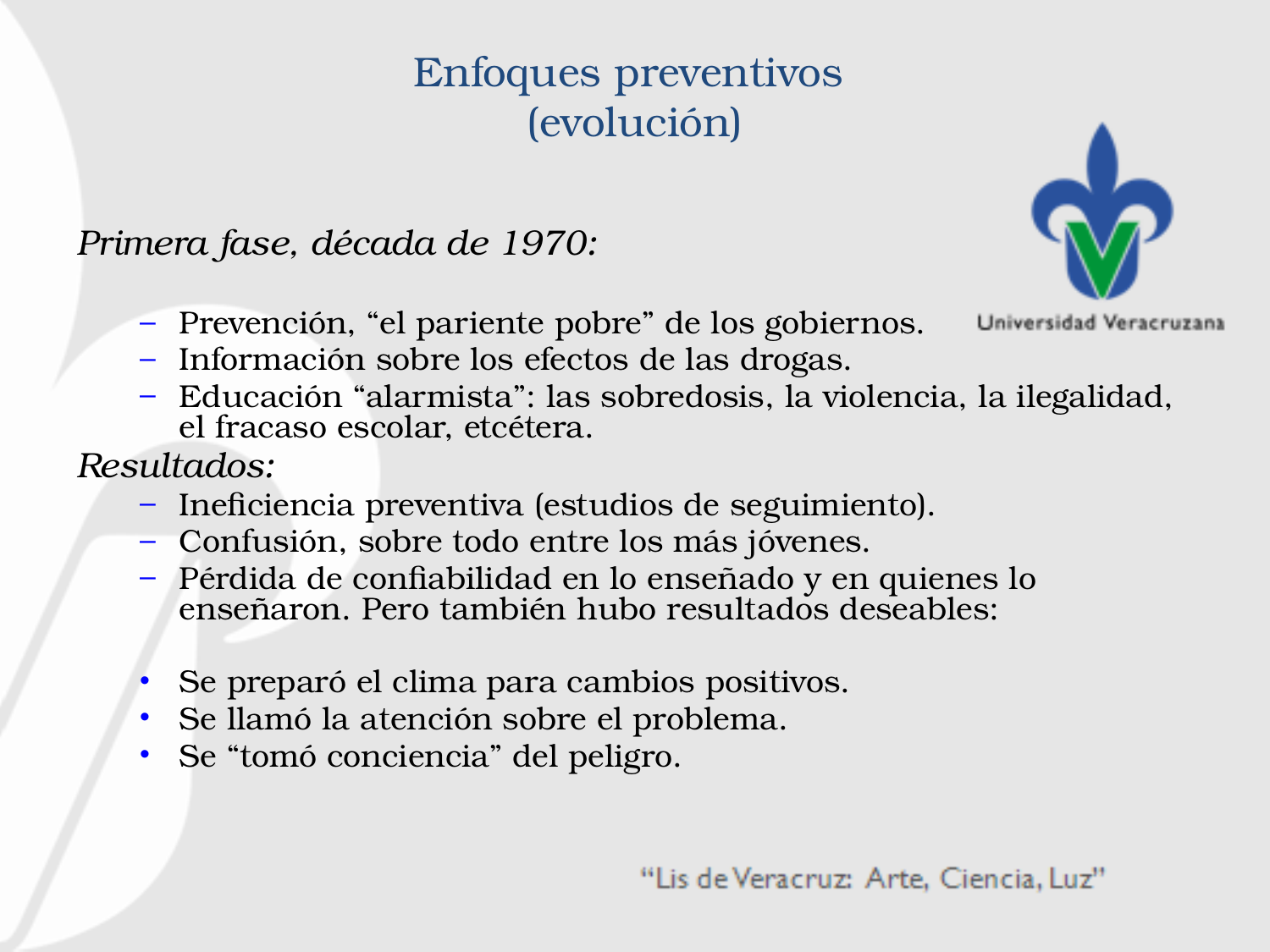

# Enfoques preventivos (evolución)
Primera fase, década de 1970:

Prevención, “el pariente pobre” de los gobiernos.
Información sobre los efectos de las drogas.
Educación “alarmista”: las sobredosis, la violencia, la ilegalidad, el fracaso escolar, etcétera.
Resultados:
Ineficiencia preventiva (estudios de seguimiento).
Confusión, sobre todo entre los más jóvenes.
Pérdida de confiabilidad en lo enseñado y en quienes lo enseñaron. Pero también hubo resultados deseables:

Se preparó el clima para cambios positivos.
Se llamó la atención sobre el problema.
Se “tomó conciencia” del peligro.